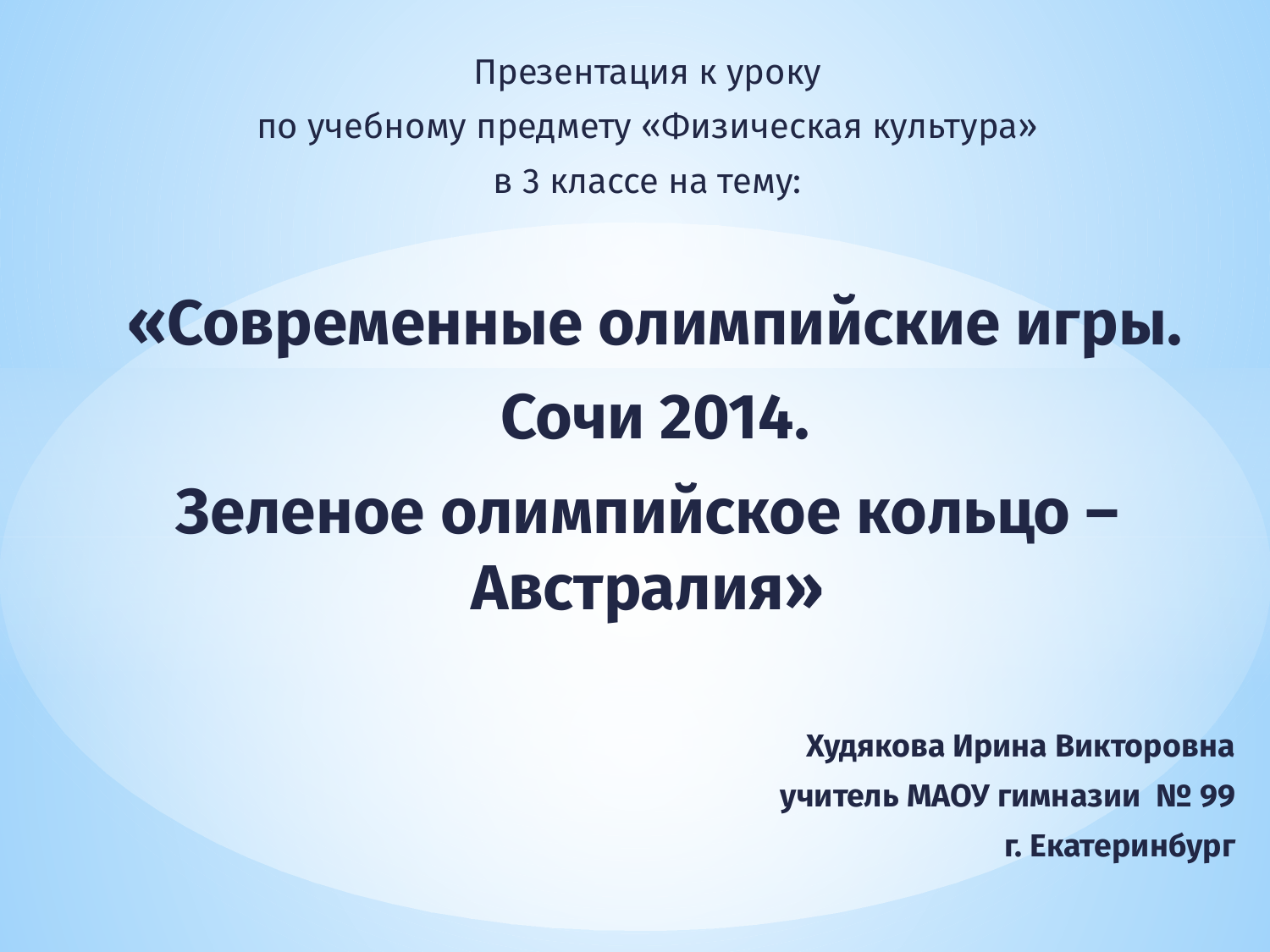

Презентация к уроку
по учебному предмету «Физическая культура»
в 3 классе на тему:
 «Современные олимпийские игры.
 Сочи 2014.
Зеленое олимпийское кольцо – Австралия»
Худякова Ирина Викторовна
учитель МАОУ гимназии  № 99
г. Екатеринбург